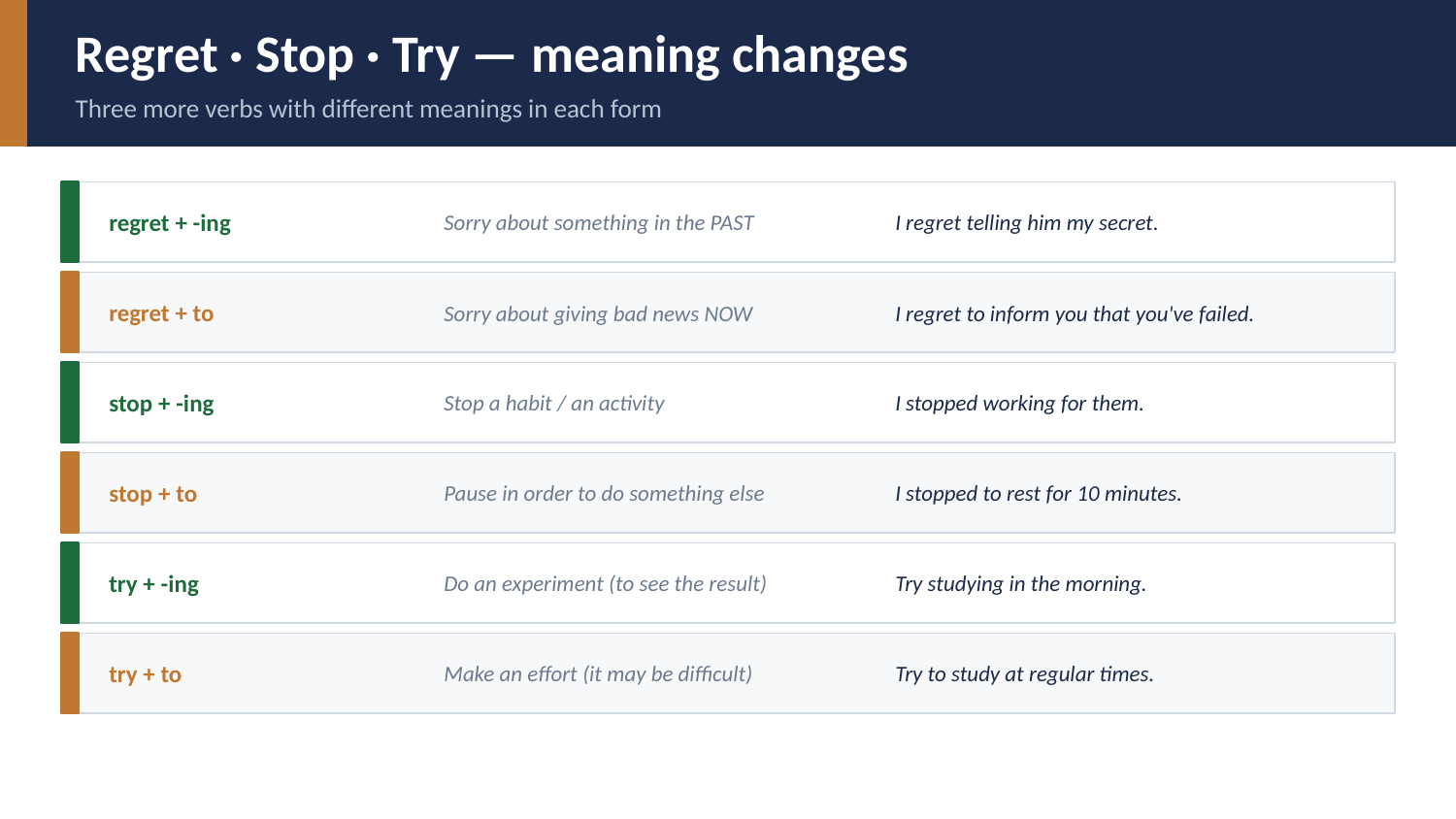

Regret · Stop · Try — meaning changes
Three more verbs with different meanings in each form

regret + -ing
Sorry about something in the PAST
I regret telling him my secret.

regret + to
Sorry about giving bad news NOW
I regret to inform you that you've failed.

stop + -ing
Stop a habit / an activity
I stopped working for them.

stop + to
Pause in order to do something else
I stopped to rest for 10 minutes.

try + -ing
Do an experiment (to see the result)
Try studying in the morning.

try + to
Make an effort (it may be difficult)
Try to study at regular times.